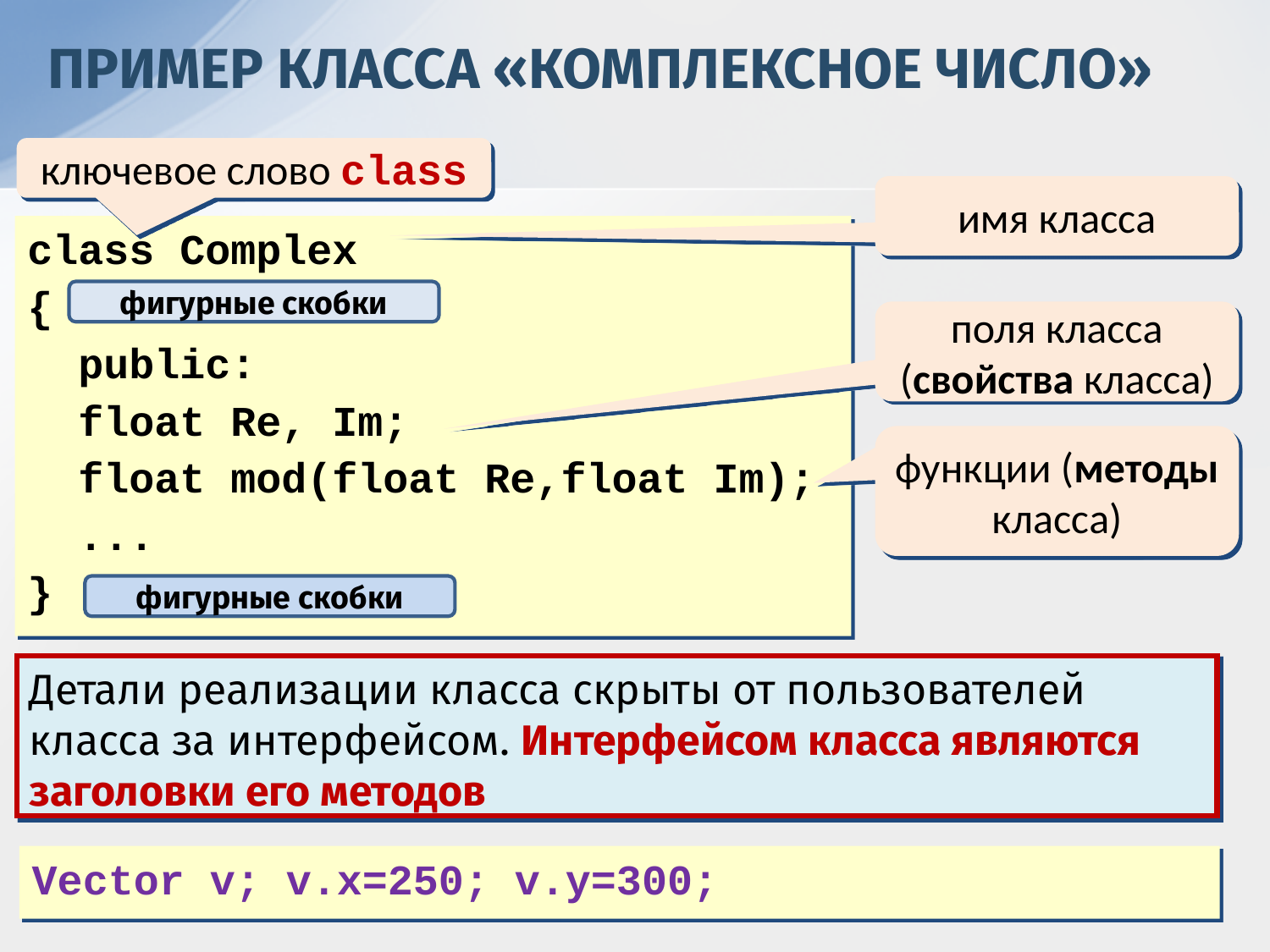

ПРИМЕР КЛАССА «КОМПЛЕКСНОЕ ЧИСЛО»
ключевое слово class
имя класса
class Complex
{
  public:
  float Re, Im;
  float mod(float Re,float Im);
  ...
}

фигурные скобки
поля класса (свойства класса)
функции (методы класса)
фигурные скобки
Детали реализации класса скрыты от пользователей класса за интерфейсом. Интерфейсом класса являются заголовки его методов

Vector v; v.x=250; v.y=300;